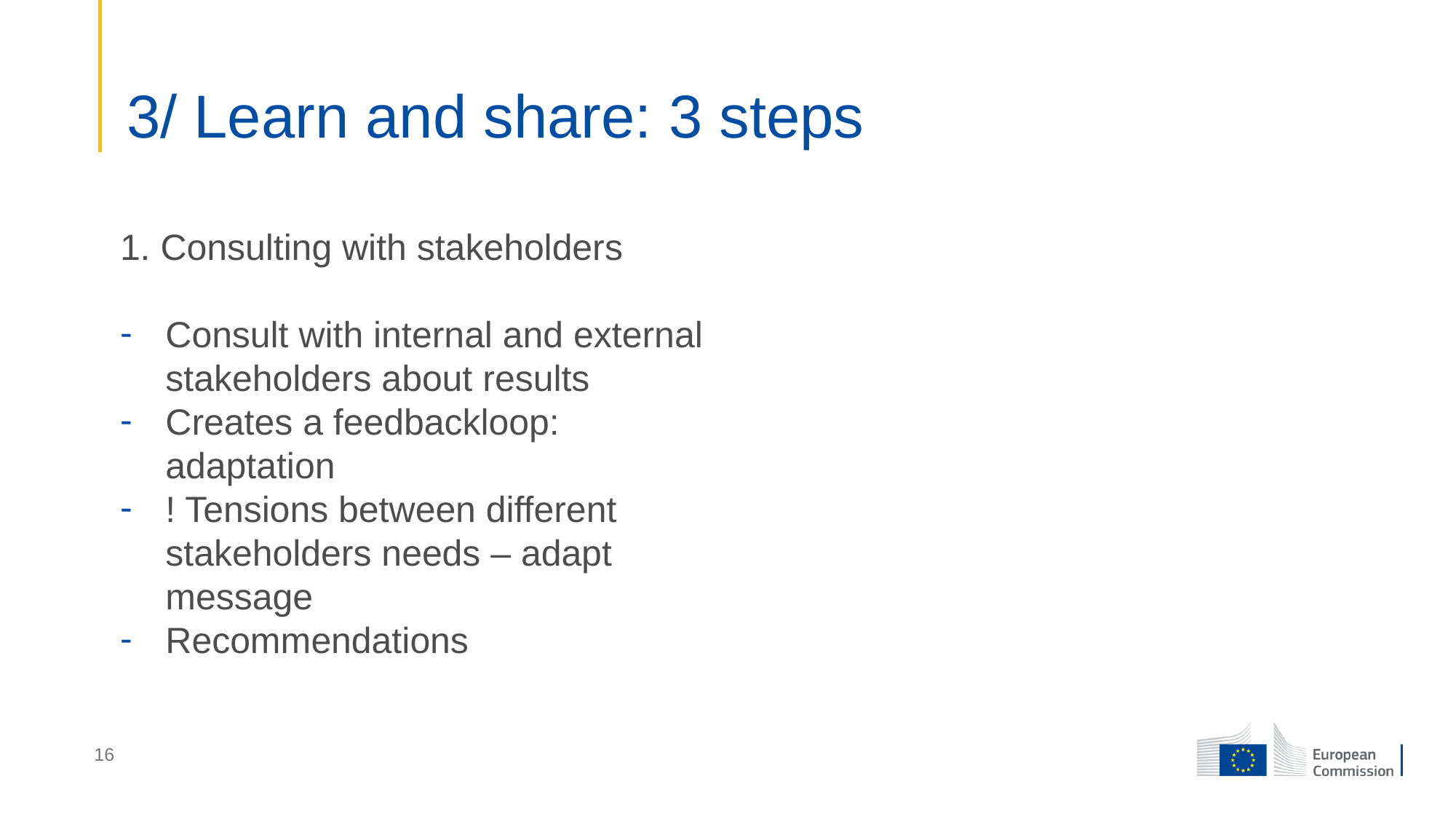

# 3/ Learn and share: 3 steps
1. Consulting with stakeholders

Consult with internal and external stakeholders about results
Creates a feedbackloop: adaptation
! Tensions between different stakeholders needs – adapt message
Recommendations

16